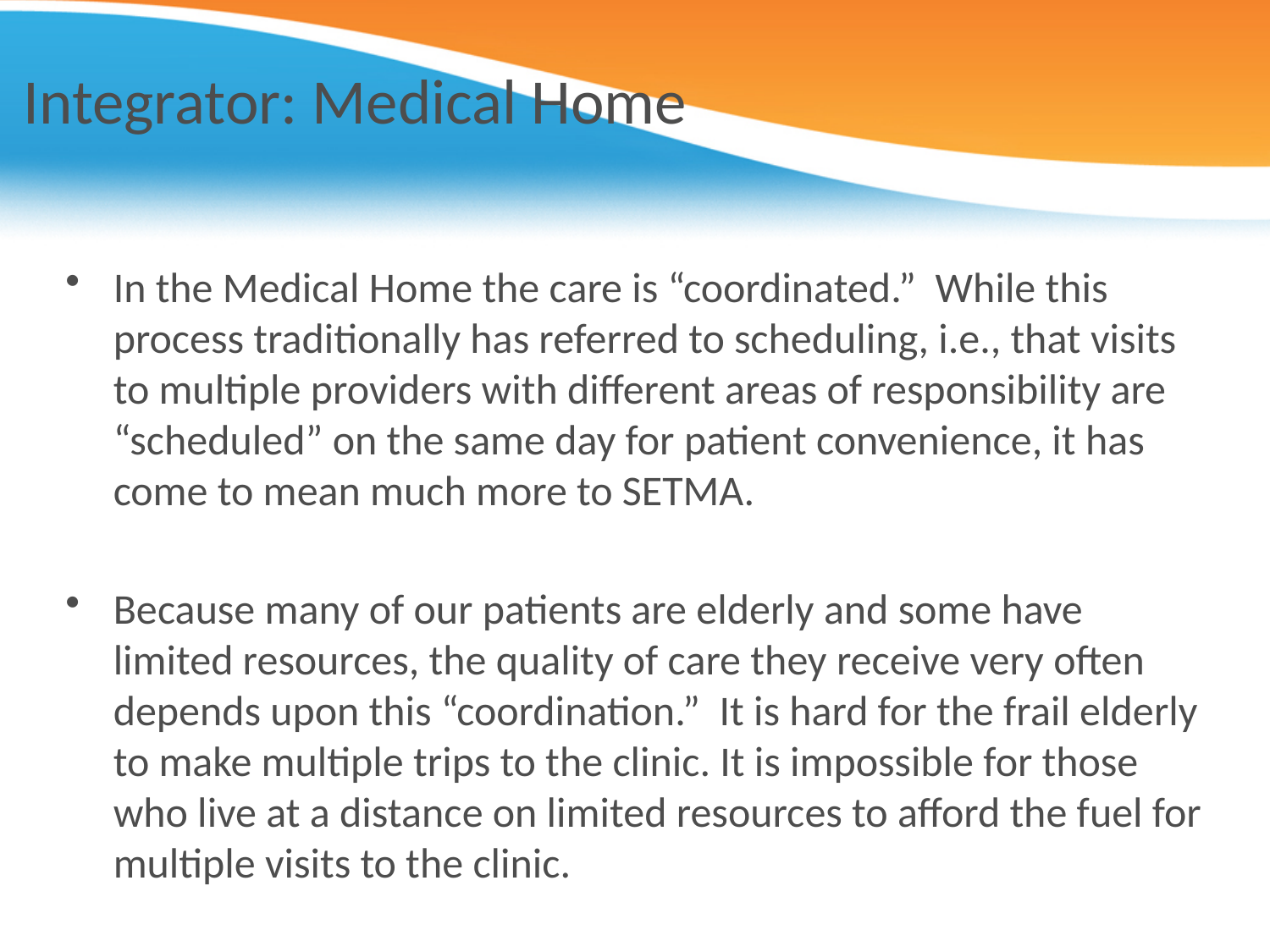

# Integrator: Medical Home
In the Medical Home the care is “coordinated.”  While this process traditionally has referred to scheduling, i.e., that visits to multiple providers with different areas of responsibility are “scheduled” on the same day for patient convenience, it has come to mean much more to SETMA.

Because many of our patients are elderly and some have limited resources, the quality of care they receive very often depends upon this “coordination.”  It is hard for the frail elderly to make multiple trips to the clinic. It is impossible for those who live at a distance on limited resources to afford the fuel for multiple visits to the clinic.